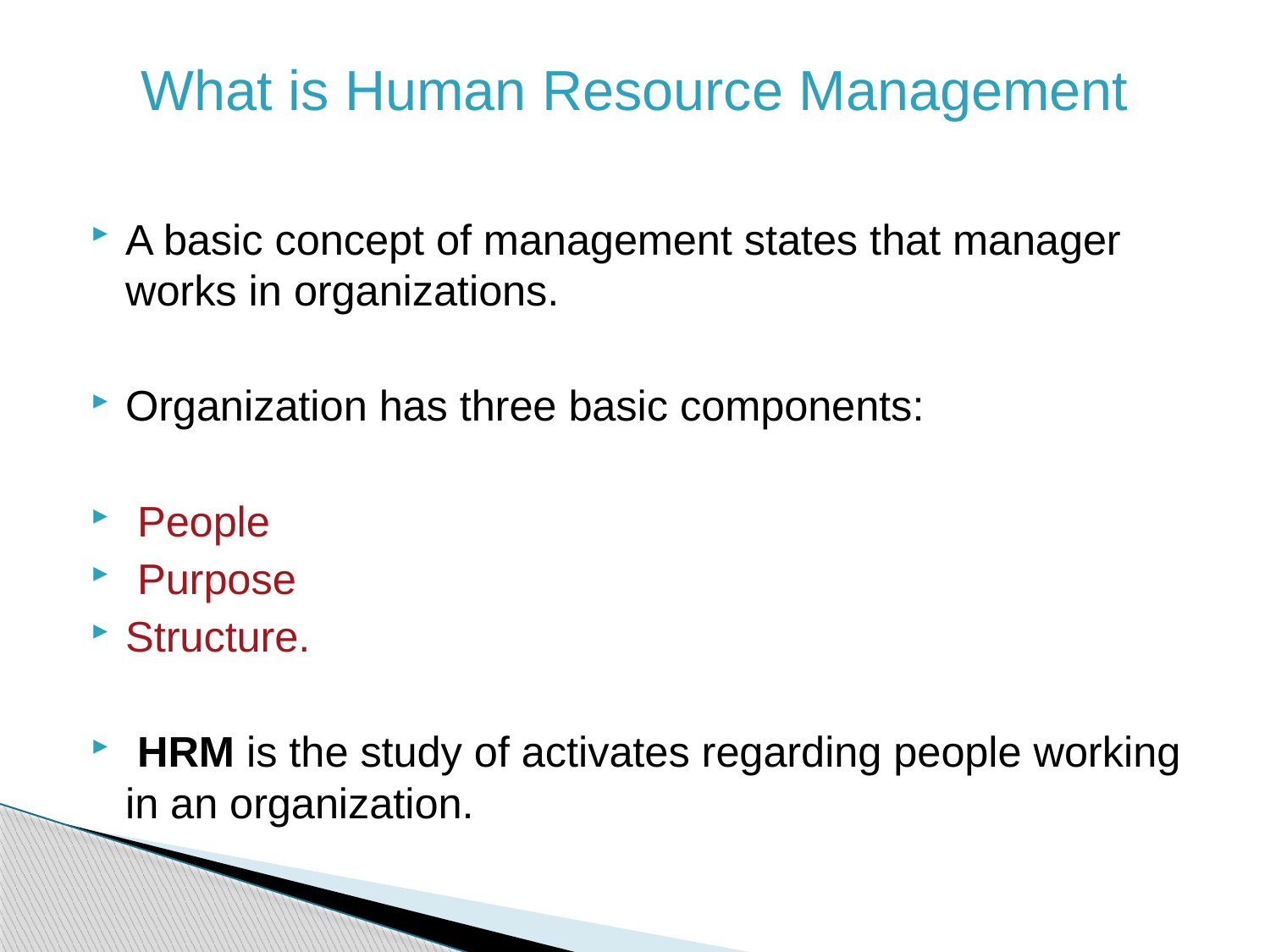

# What is Human Resource Management
A basic concept of management states that manager  works in organizations.

Organization has three basic components:

 People
 Purpose
Structure.

 HRM is the study of activates regarding people working in an organization.